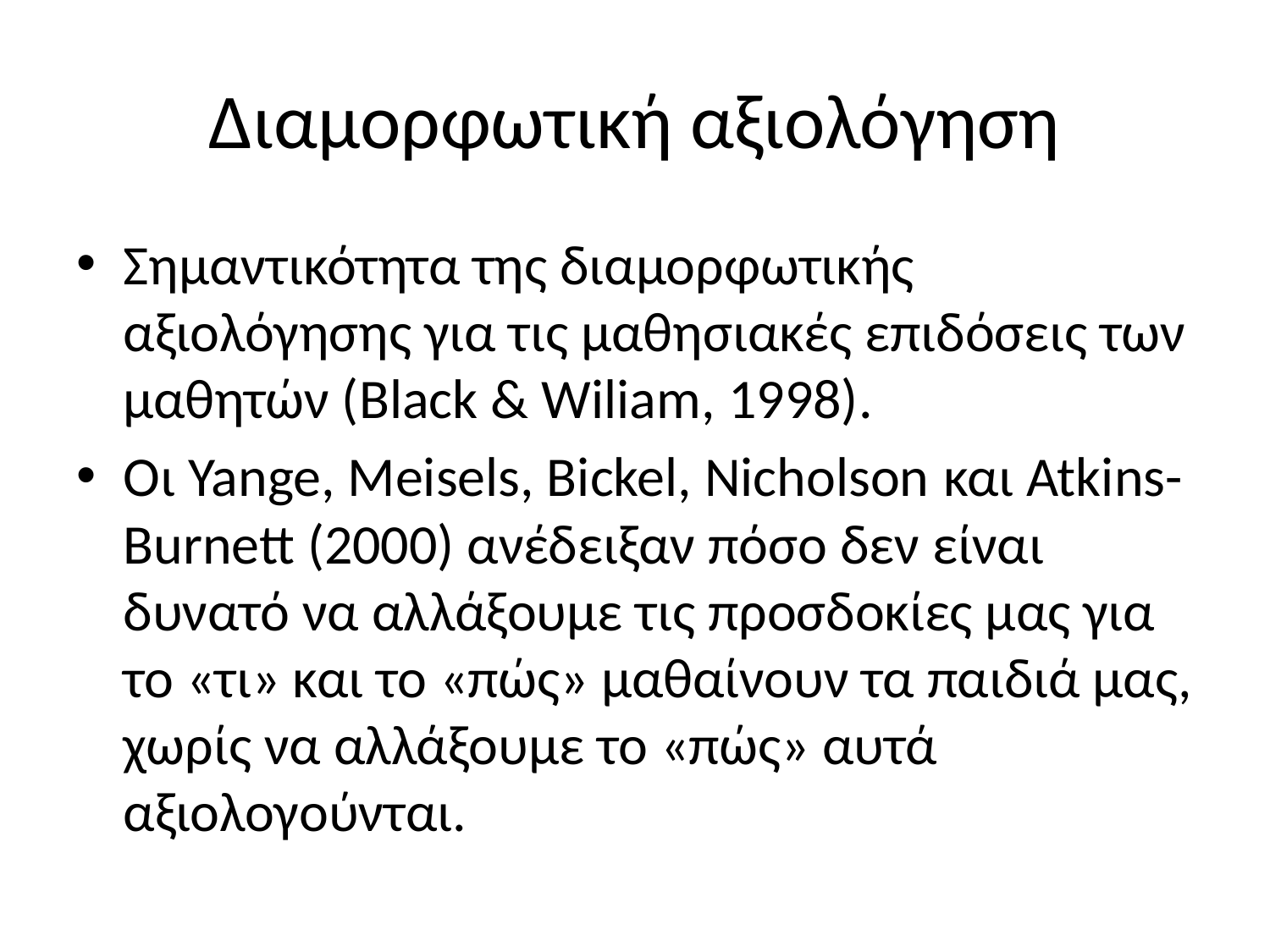

# Διαμορφωτική αξιολόγηση
Σημαντικότητα της διαμορφωτικής αξιολόγησης για τις μαθησιακές επιδόσεις των μαθητών (Black & Wiliam, 1998).
Οι Yange, Meisels, Bickel, Nicholson και Atkins-Burnett (2000) ανέδειξαν πόσο δεν είναι δυνατό να αλλάξουμε τις προσδοκίες μας για το «τι» και το «πώς» μαθαίνουν τα παιδιά μας, χωρίς να αλλάξουμε το «πώς» αυτά αξιολογούνται.